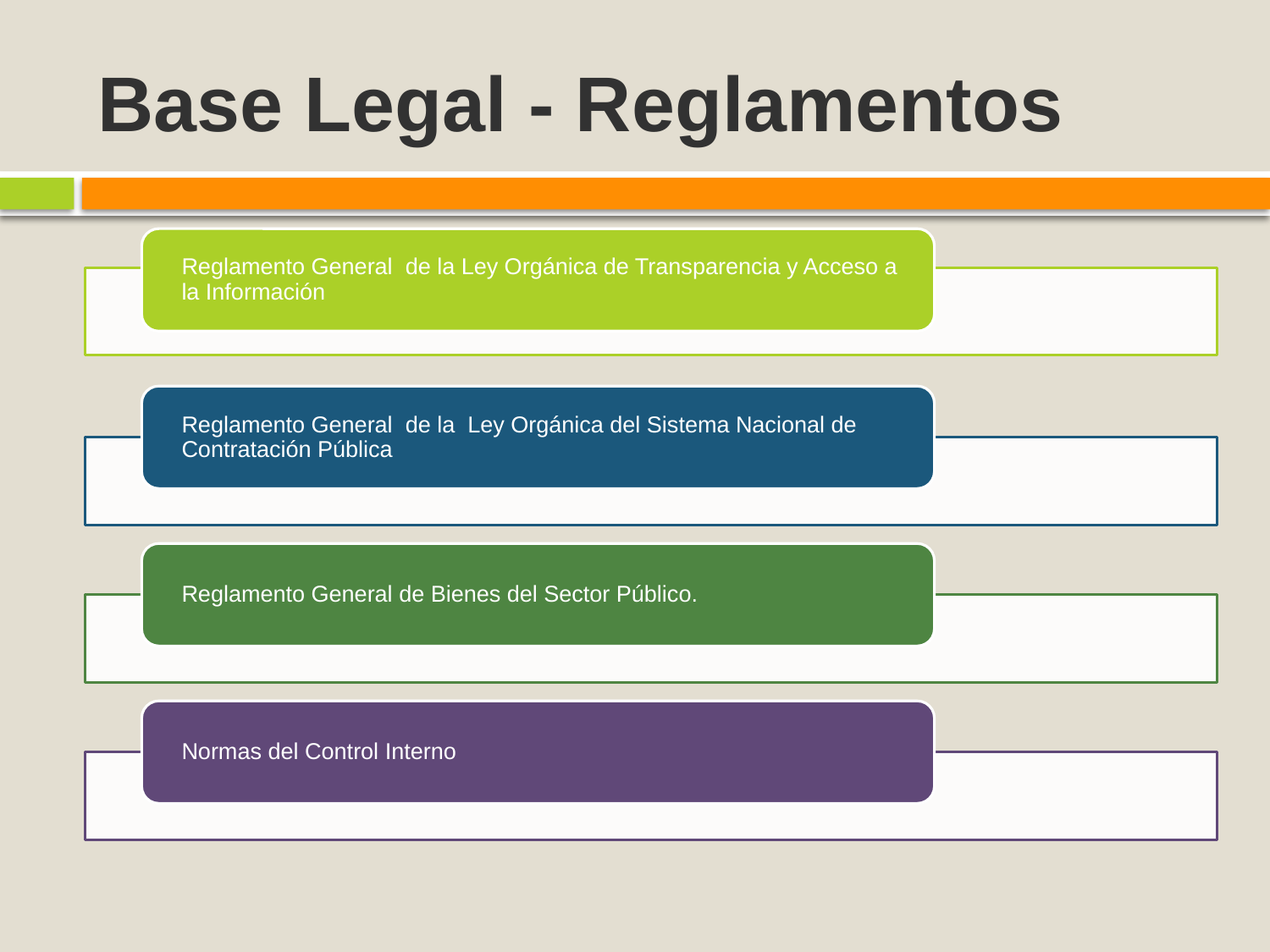

# Base Legal - Reglamentos
Reglamento General  de la Ley Orgánica de Transparencia y Acceso a la Información
Reglamento General  de la  Ley Orgánica del Sistema Nacional de Contratación Pública
Reglamento General de Bienes del Sector Público.
Normas del Control Interno